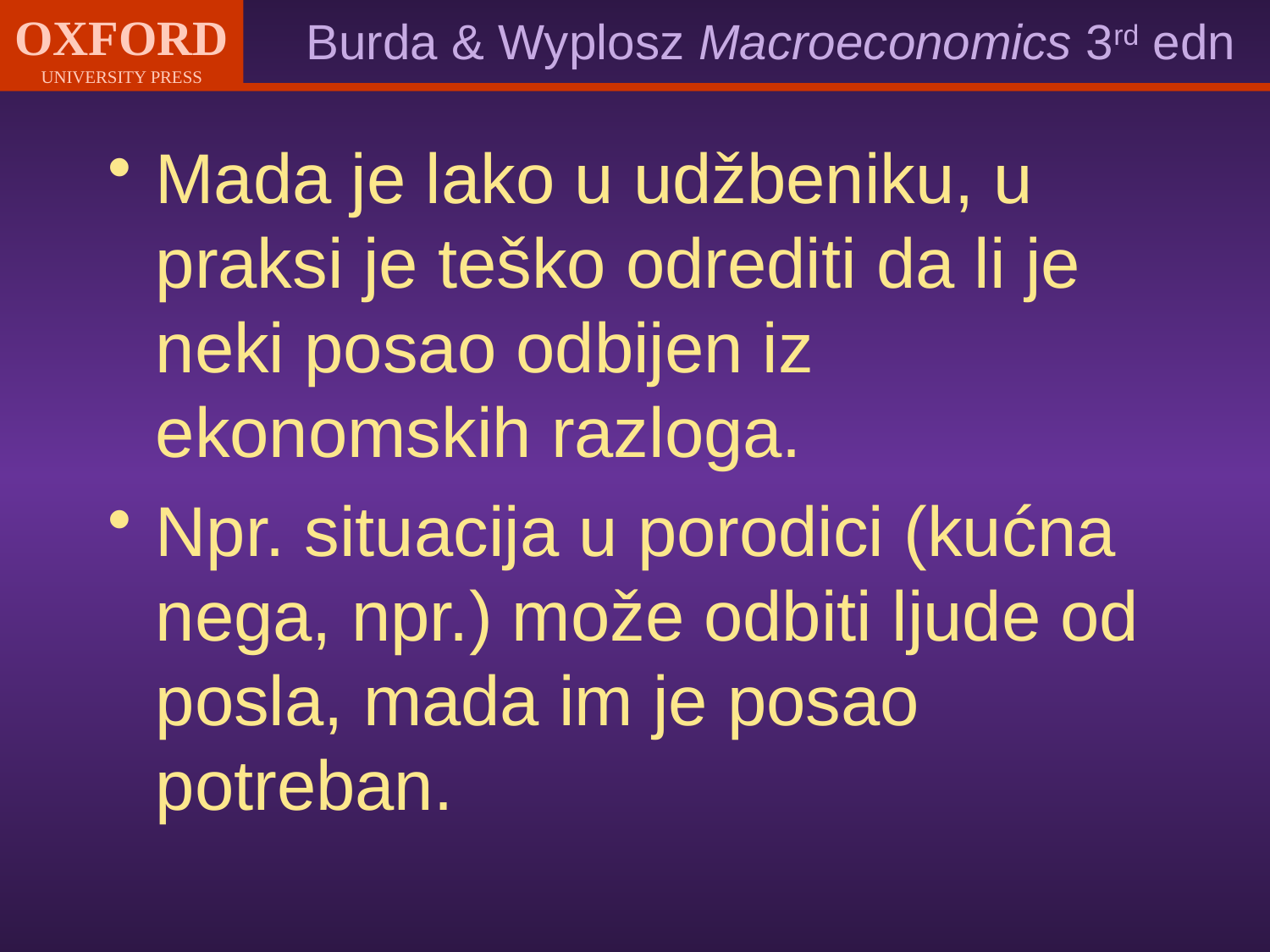

Mada je lako u udžbeniku, u praksi je teško odrediti da li je neki posao odbijen iz ekonomskih razloga.
Npr. situacija u porodici (kućna nega, npr.) može odbiti ljude od posla, mada im je posao potreban.
#